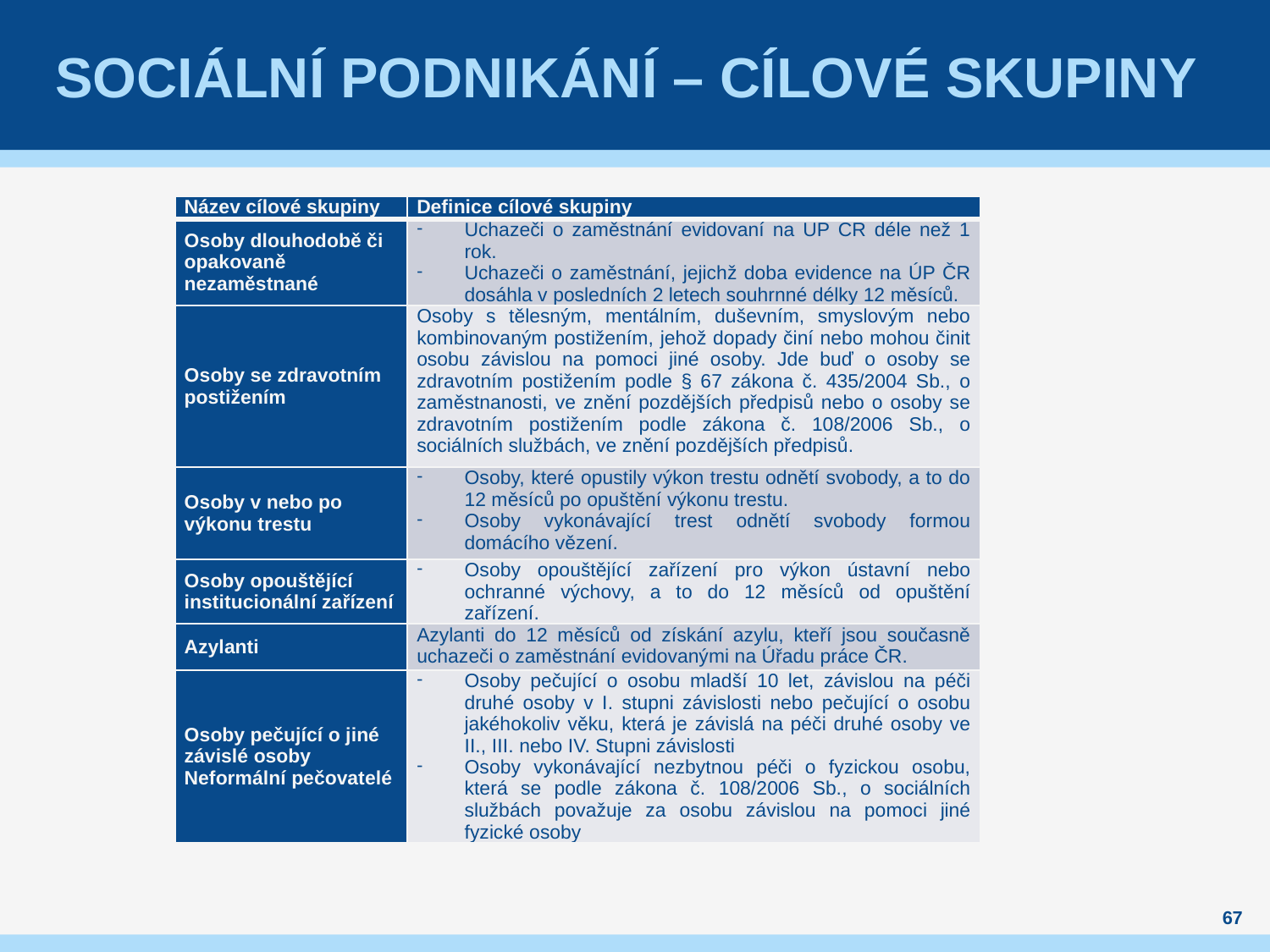

# SOCIÁLNÍ PODNIKÁNÍ – cílové skupiny
| Název cílové skupiny | Definice cílové skupiny |
| --- | --- |
| Osoby dlouhodobě či opakovaně nezaměstnané | Uchazeči o zaměstnání evidovaní na ÚP ČR déle než 1 rok. Uchazeči o zaměstnání, jejichž doba evidence na ÚP ČR dosáhla v posledních 2 letech souhrnné délky 12 měsíců. |
| Osoby se zdravotním postižením | Osoby s tělesným, mentálním, duševním, smyslovým nebo kombinovaným postižením, jehož dopady činí nebo mohou činit osobu závislou na pomoci jiné osoby. Jde buď o osoby se zdravotním postižením podle § 67 zákona č. 435/2004 Sb., o zaměstnanosti, ve znění pozdějších předpisů nebo o osoby se zdravotním postižením podle zákona č. 108/2006 Sb., o sociálních službách, ve znění pozdějších předpisů. |
| Osoby v nebo po výkonu trestu | Osoby, které opustily výkon trestu odnětí svobody, a to do 12 měsíců po opuštění výkonu trestu. Osoby vykonávající trest odnětí svobody formou domácího vězení. |
| Osoby opouštějící institucionální zařízení | Osoby opouštějící zařízení pro výkon ústavní nebo ochranné výchovy, a to do 12 měsíců od opuštění zařízení. |
| Azylanti | Azylanti do 12 měsíců od získání azylu, kteří jsou současně uchazeči o zaměstnání evidovanými na Úřadu práce ČR. |
| Osoby pečující o jiné závislé osoby Neformální pečovatelé | Osoby pečující o osobu mladší 10 let, závislou na péči druhé osoby v I. stupni závislosti nebo pečující o osobu jakéhokoliv věku, která je závislá na péči druhé osoby ve II., III. nebo IV. Stupni závislosti Osoby vykonávající nezbytnou péči o fyzickou osobu, která se podle zákona č. 108/2006 Sb., o sociálních službách považuje za osobu závislou na pomoci jiné fyzické osoby |
67